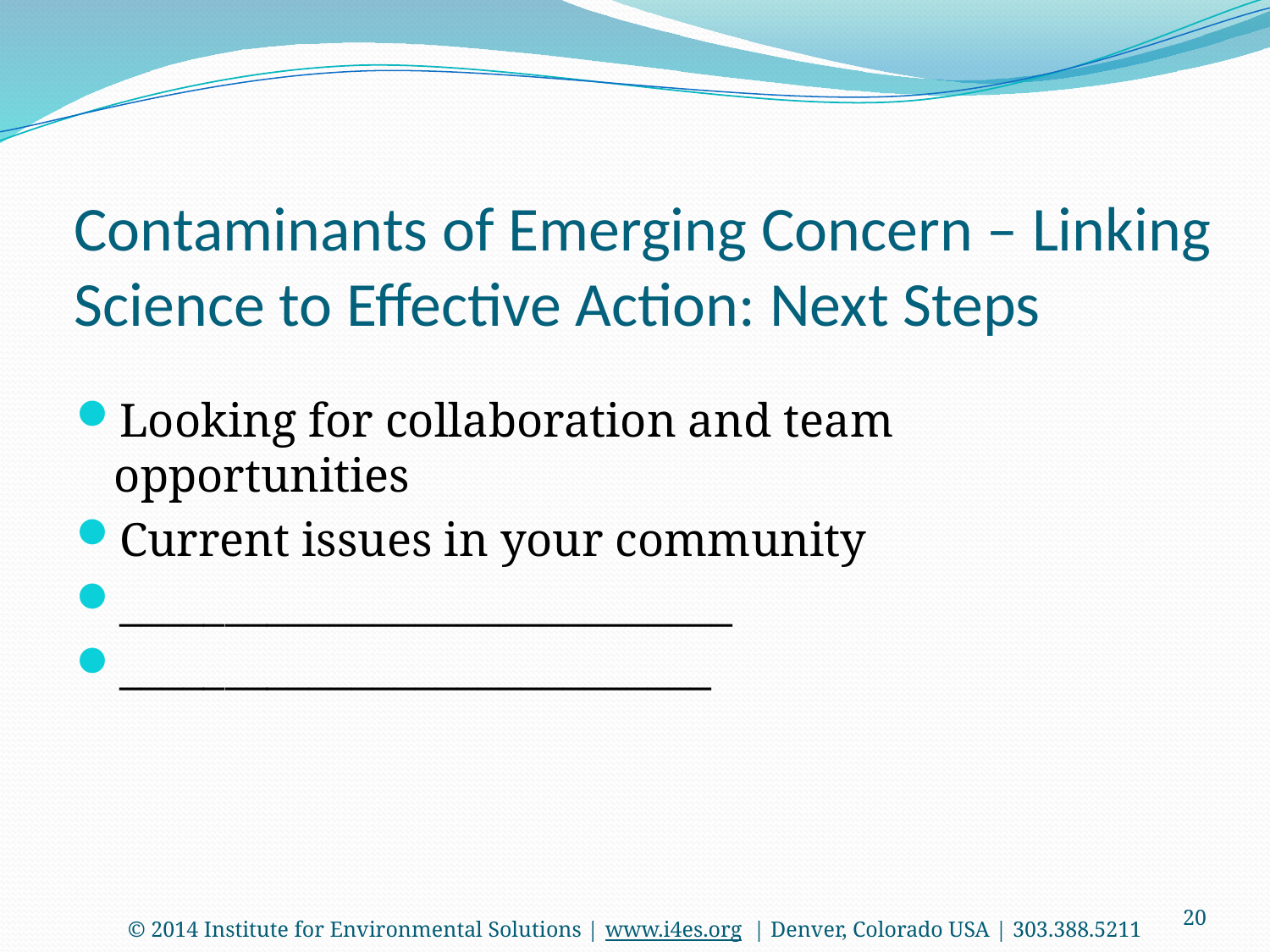

# Contaminants of Emerging Concern – Linking Science to Effective Action: Next Steps

Looking for collaboration and team opportunities
Current issues in your community
_____________________________
____________________________
20
© 2014 Institute for Environmental Solutions | www.i4es.org  | Denver, Colorado USA | 303.388.5211